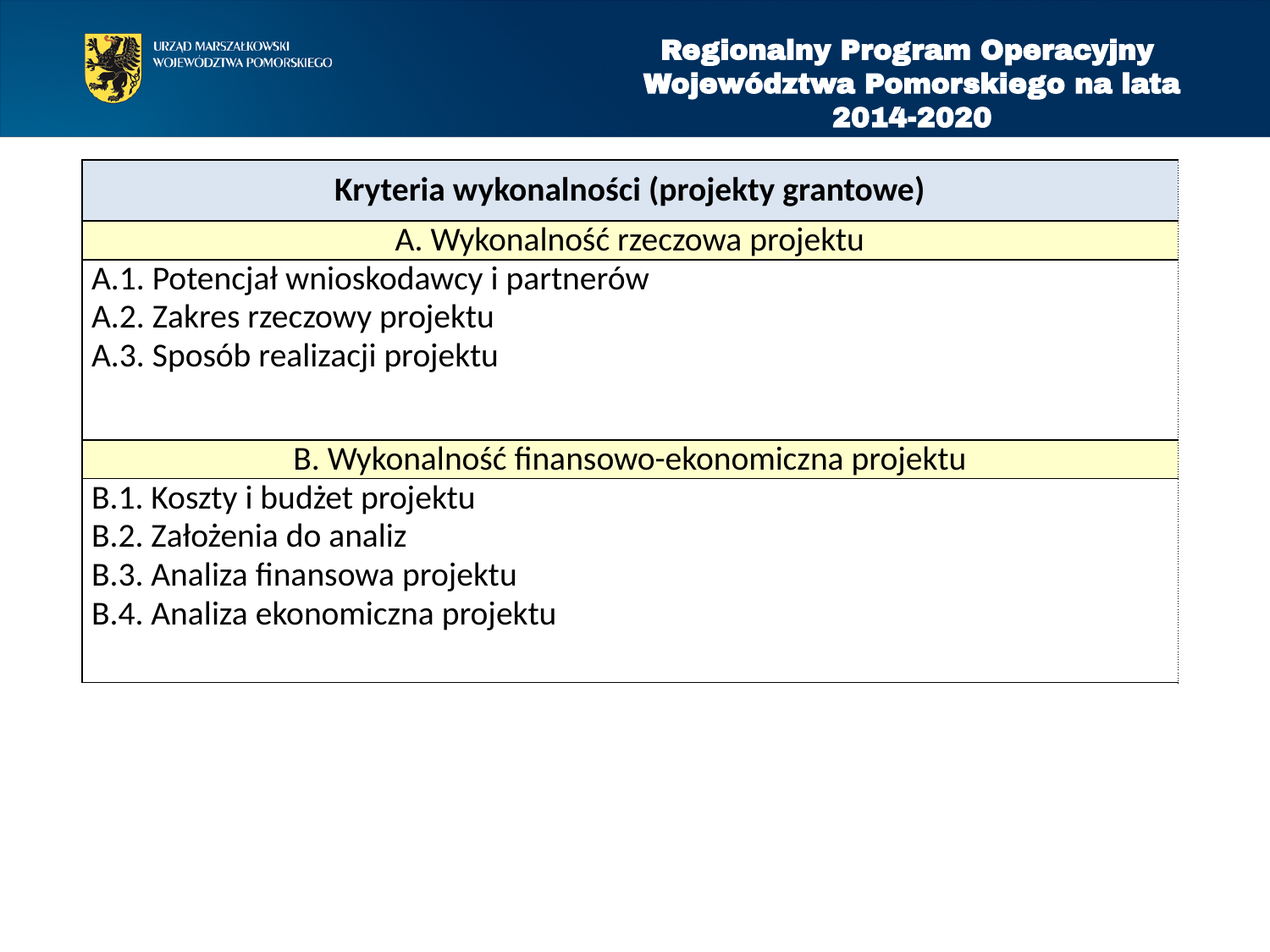

Regionalny Program Operacyjny
Województwa Pomorskiego na lata 2014-2020
| Kryteria wykonalności (projekty grantowe) |
| --- |
| A. Wykonalność rzeczowa projektu |
| A.1. Potencjał wnioskodawcy i partnerów A.2. Zakres rzeczowy projektu A.3. Sposób realizacji projektu |
| B. Wykonalność finansowo-ekonomiczna projektu |
| B.1. Koszty i budżet projektu B.2. Założenia do analiz B.3. Analiza finansowa projektu B.4. Analiza ekonomiczna projektu |